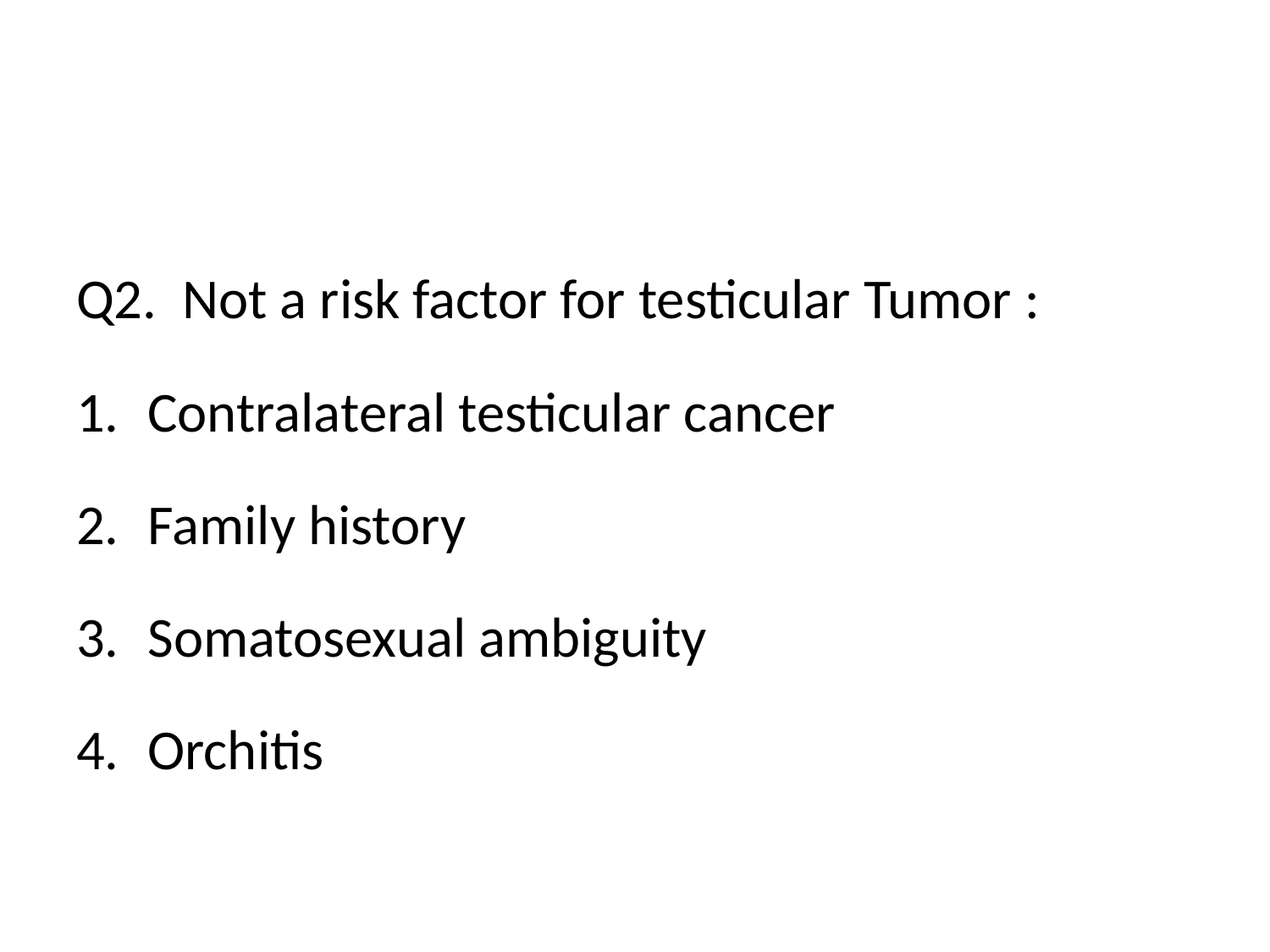

#
Q2.  Not a risk factor for testicular Tumor :
Contralateral testicular cancer
Family history
Somatosexual ambiguity
Orchitis